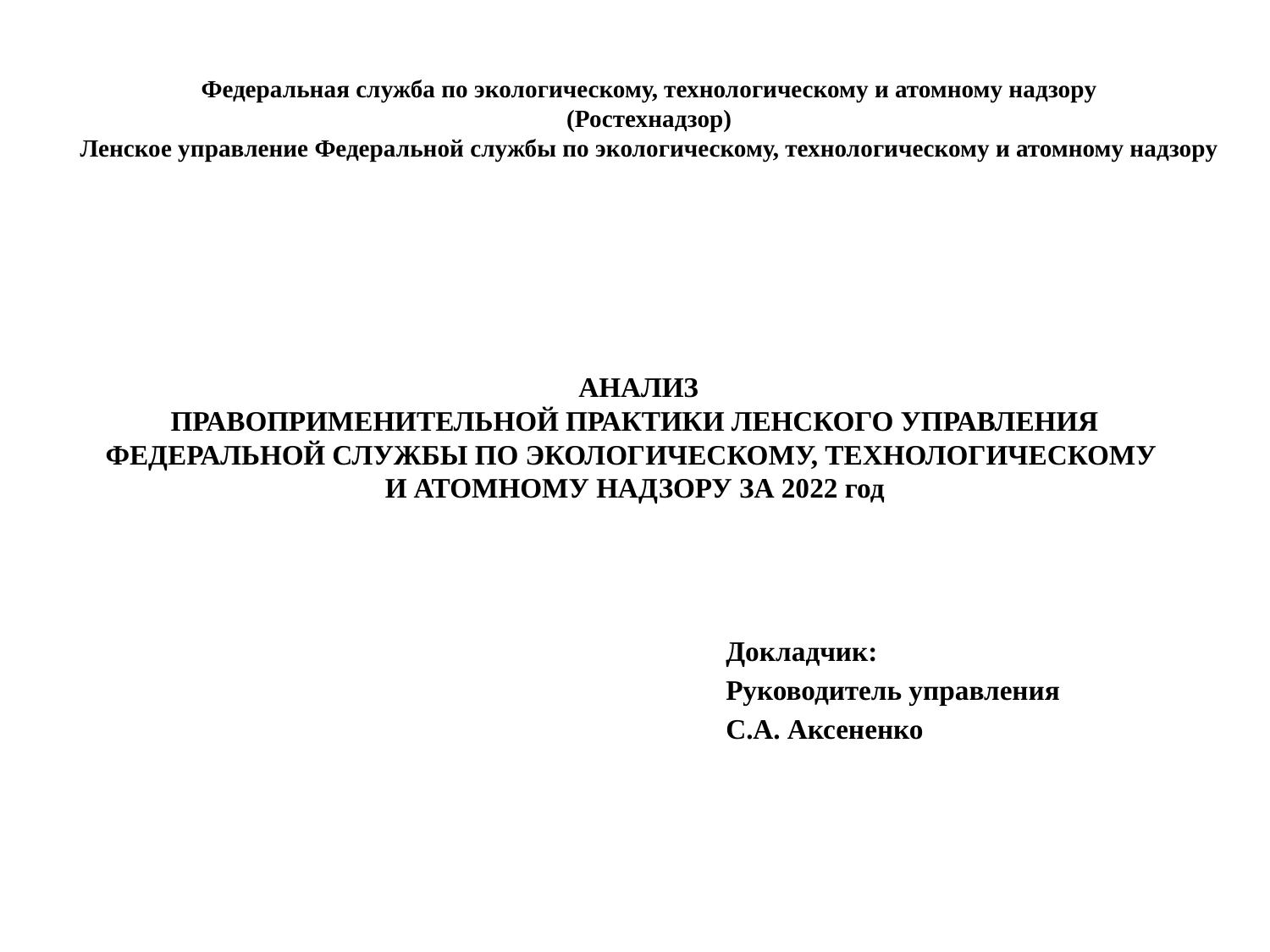

# Федеральная служба по экологическому, технологическому и атомному надзору (Ростехнадзор) Ленское управление Федеральной службы по экологическому, технологическому и атомному надзору

 АНАЛИЗ
ПРАВОПРИМЕНИТЕЛЬНОЙ ПРАКТИКИ ЛЕНСКОГО УПРАВЛЕНИЯ ФЕДЕРАЛЬНОЙ СЛУЖБЫ ПО ЭКОЛОГИЧЕСКОМУ, ТЕХНОЛОГИЧЕСКОМУ
И АТОМНОМУ НАДЗОРУ ЗА 2022 год

                                                                                             Докладчик:
                                                                                             Руководитель управления
                                                                                             С.А. Аксененко